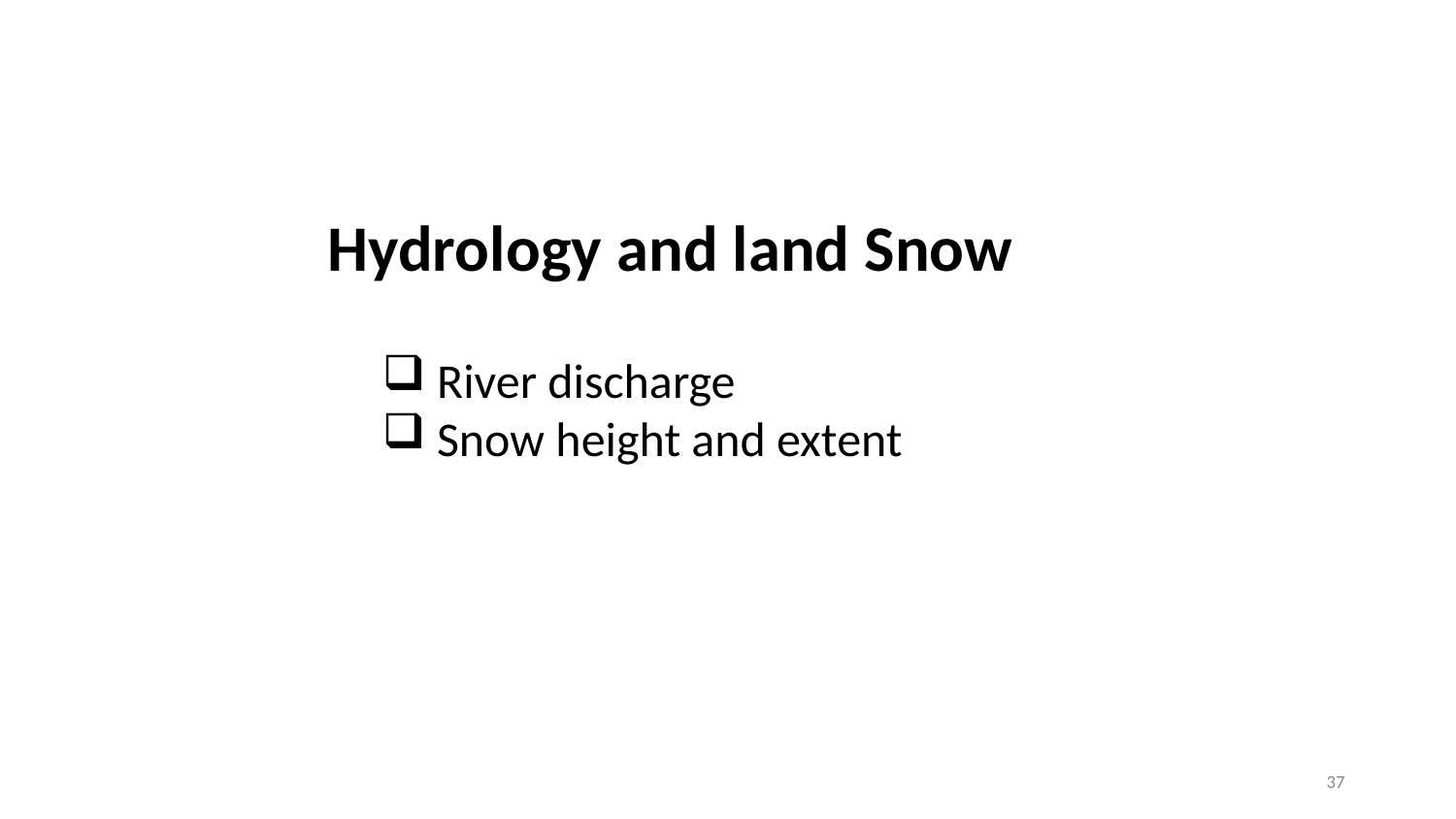

Hydrology and land Snow

River discharge
Snow height and extent
37